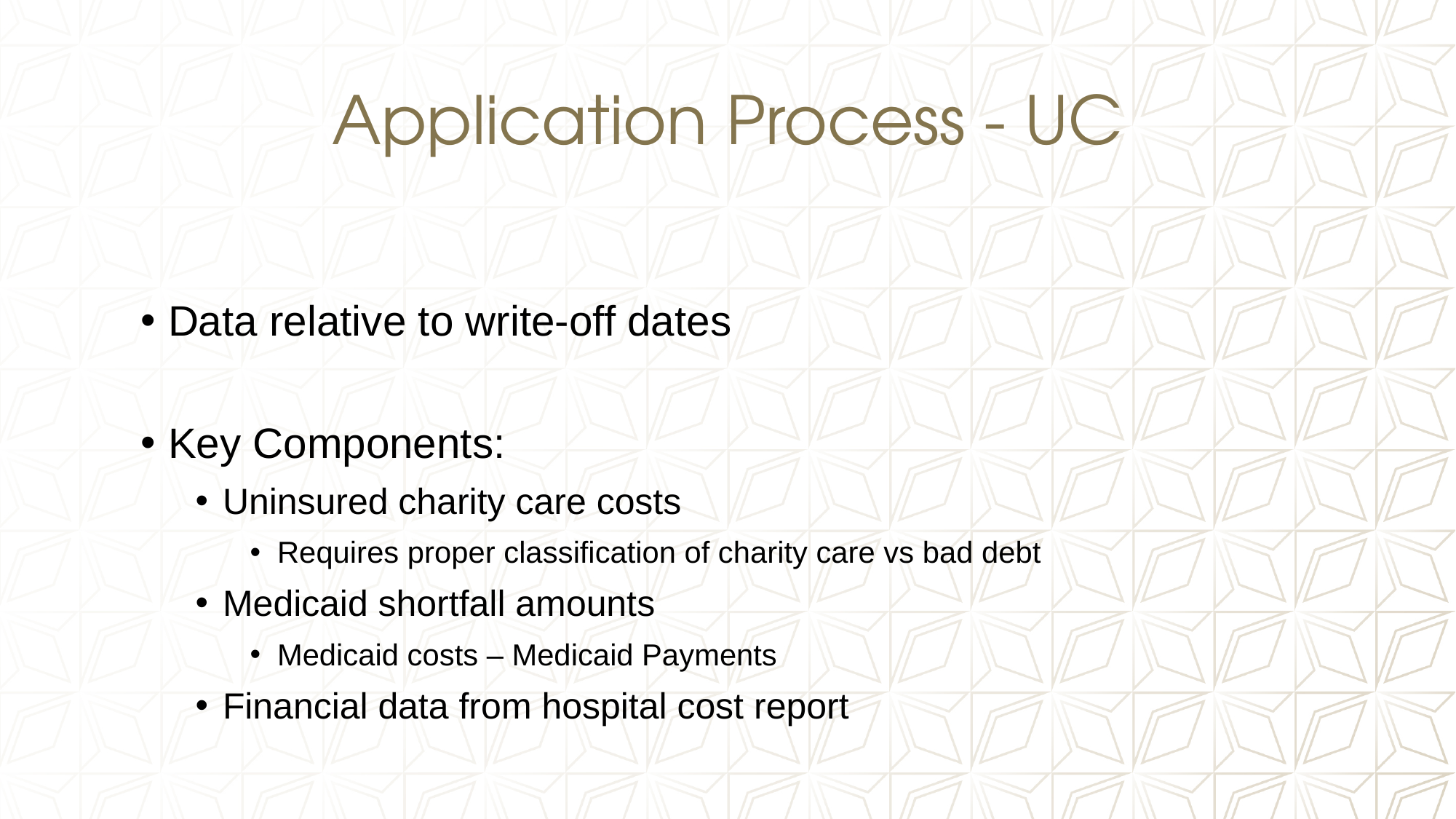

# Application Process - UC

Data relative to write-off dates

Key Components:
Uninsured charity care costs
Requires proper classification of charity care vs bad debt
Medicaid shortfall amounts
Medicaid costs – Medicaid Payments
Financial data from hospital cost report